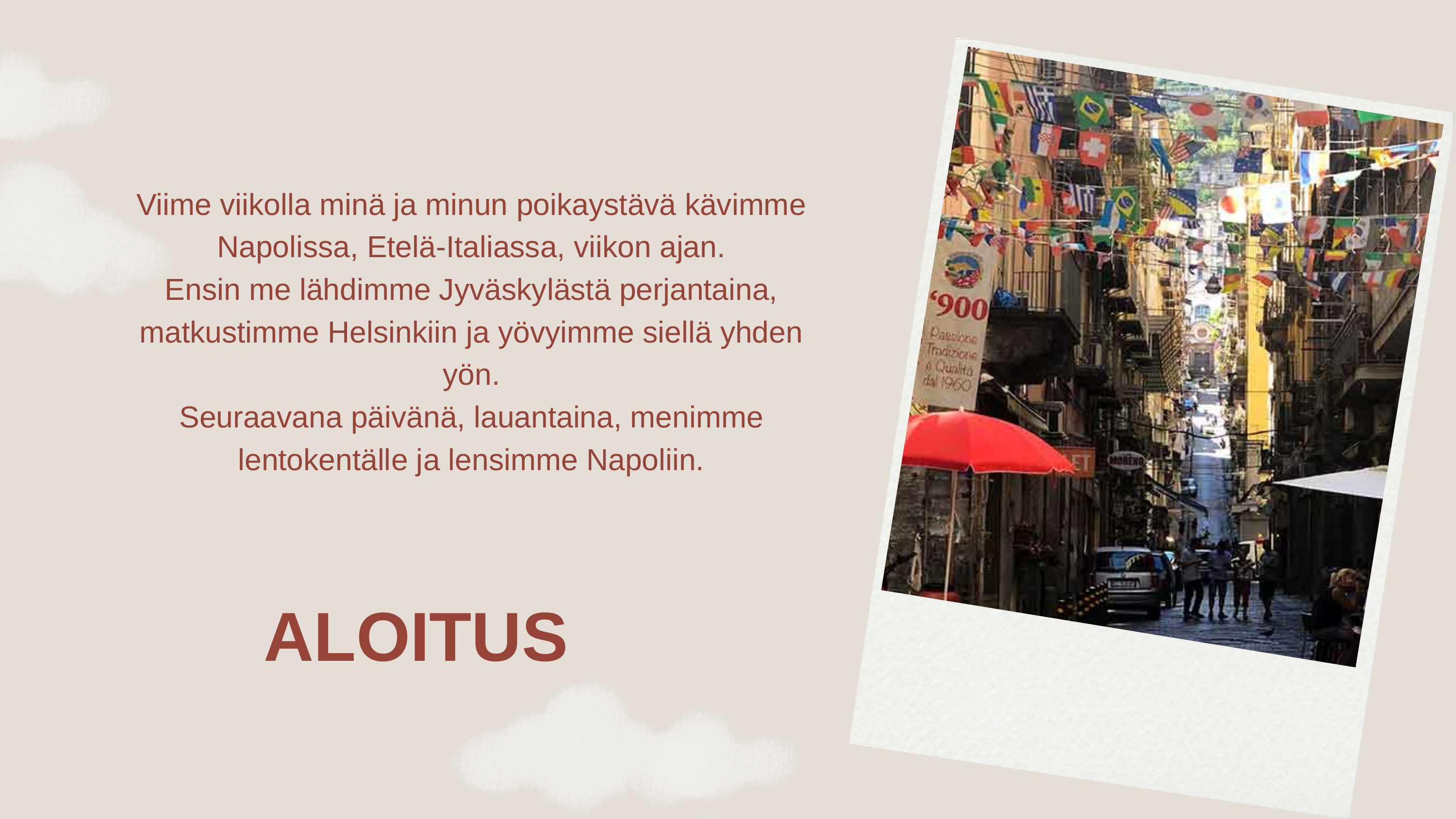

Viime viikolla minä ja minun poikaystävä kävimme Napolissa, Etelä-Italiassa, viikon ajan.
Ensin me lähdimme Jyväskylästä perjantaina, matkustimme Helsinkiin ja yövyimme siellä yhden yön.
Seuraavana päivänä, lauantaina, menimme lentokentälle ja lensimme Napoliin.
ALOITUS